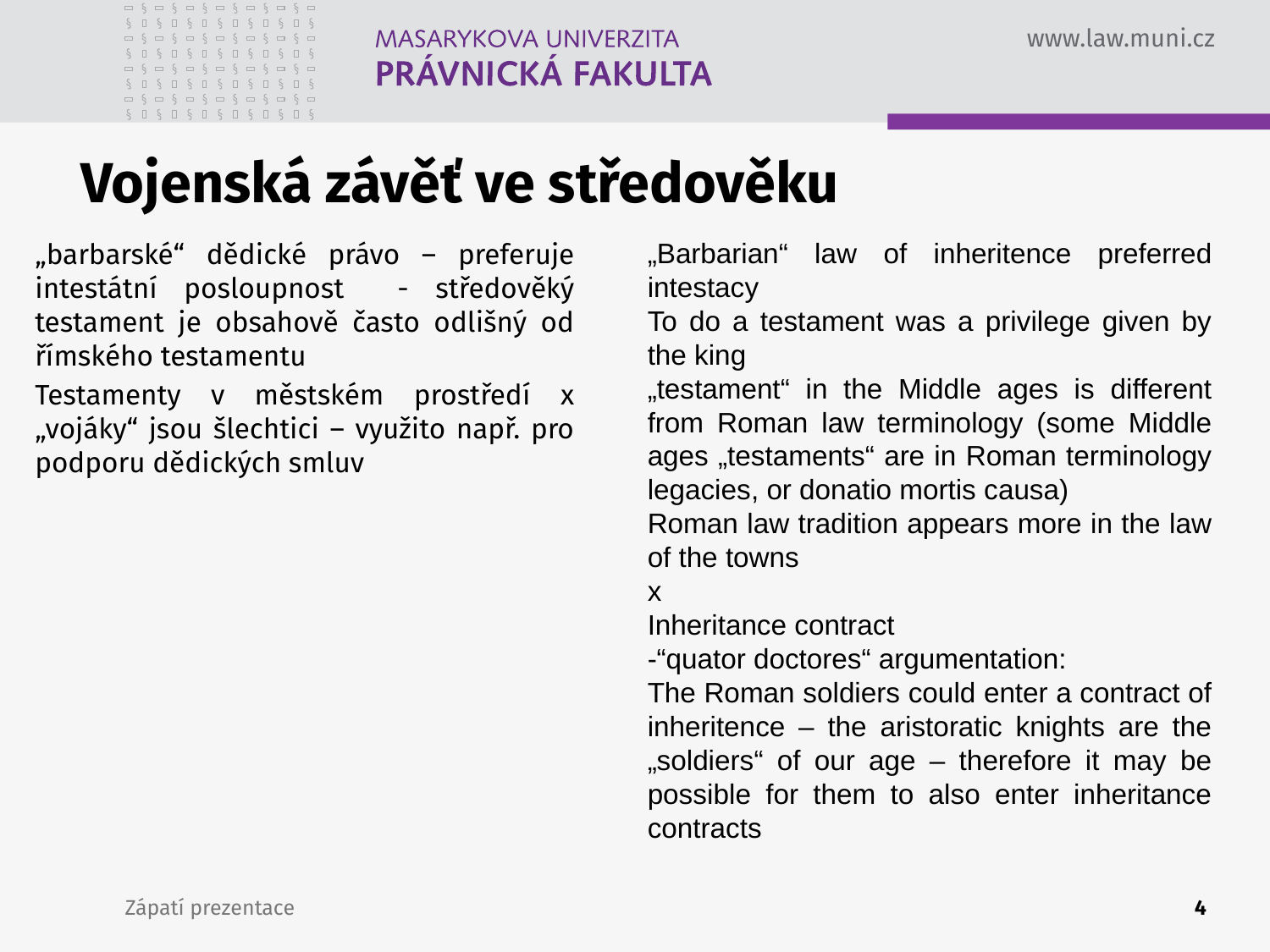

# Vojenská závěť ve středověku
„Barbarian“ law of inheritence preferred intestacy
To do a testament was a privilege given by the king
„testament“ in the Middle ages is different from Roman law terminology (some Middle ages „testaments“ are in Roman terminology legacies, or donatio mortis causa)
Roman law tradition appears more in the law of the towns
x
Inheritance contract
-“quator doctores“ argumentation:
The Roman soldiers could enter a contract of inheritence – the aristoratic knights are the „soldiers“ of our age – therefore it may be possible for them to also enter inheritance contracts

„barbarské“ dědické právo – preferuje intestátní posloupnost  - středověký testament je obsahově často odlišný od římského testamentu
Testamenty v městském prostředí x „vojáky“ jsou šlechtici – využito např. pro podporu dědických smluv
Zápatí prezentace
4